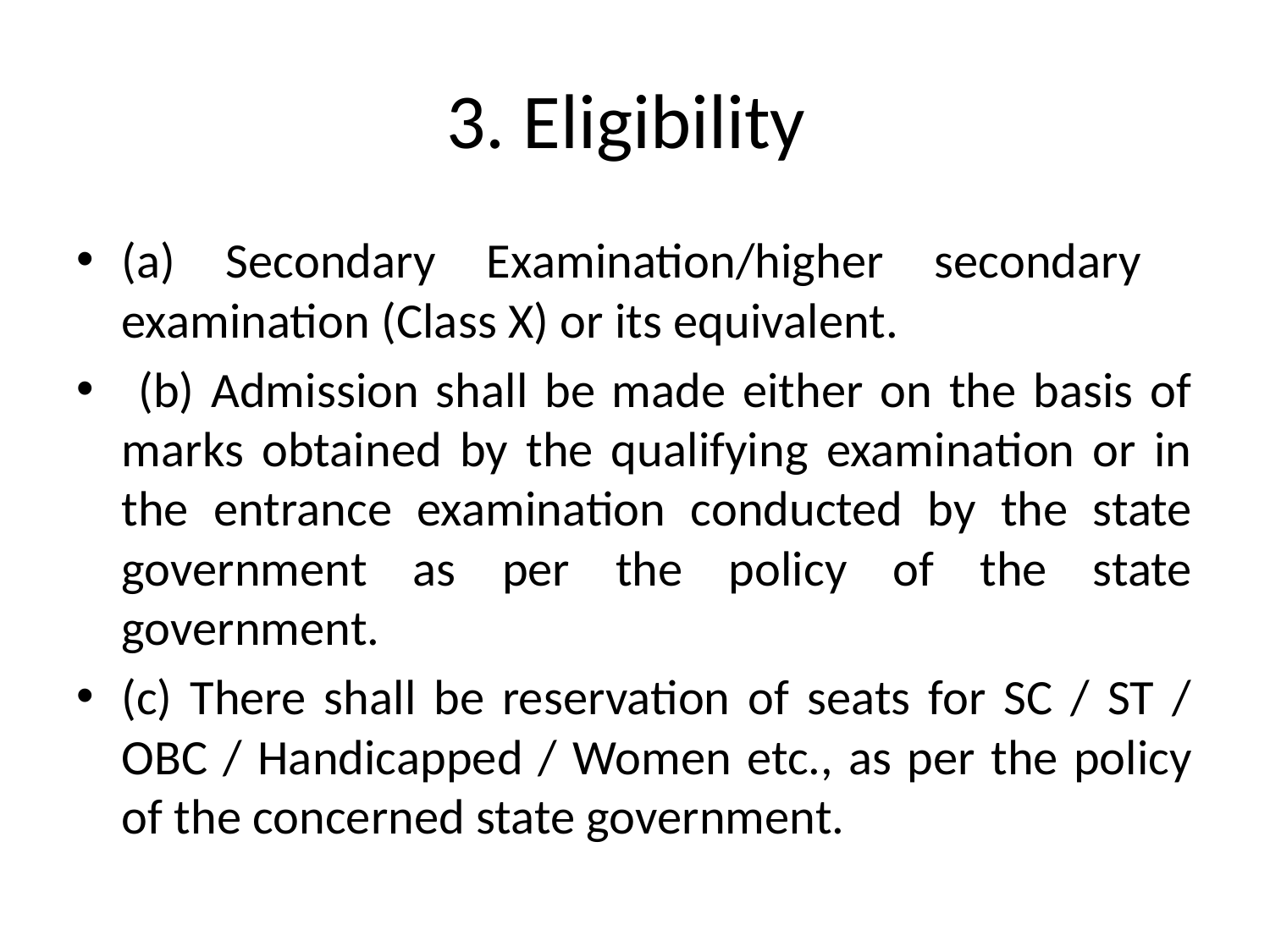

# 3. Eligibility
(a) Secondary Examination/higher secondary  examination (Class X) or its equivalent.
 (b) Admission shall be made either on the basis of marks obtained by the qualifying examination or in the entrance examination conducted by the state government as per the policy of the state government.
(c) There shall be reservation of seats for SC / ST / OBC / Handicapped / Women etc., as per the policy of the concerned state government.